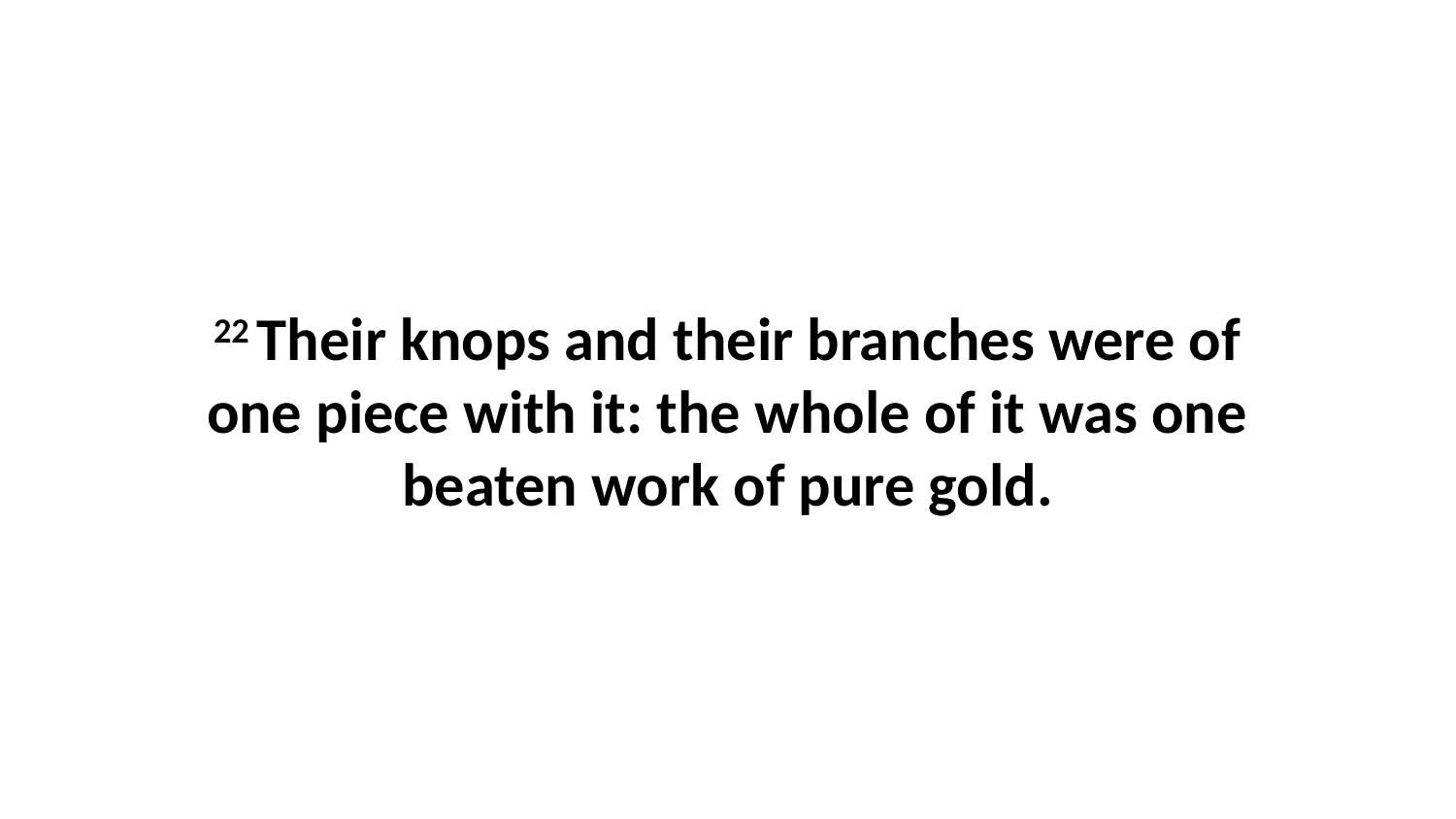

22 Their knops and their branches were of one piece with it: the whole of it was one beaten work of pure gold.